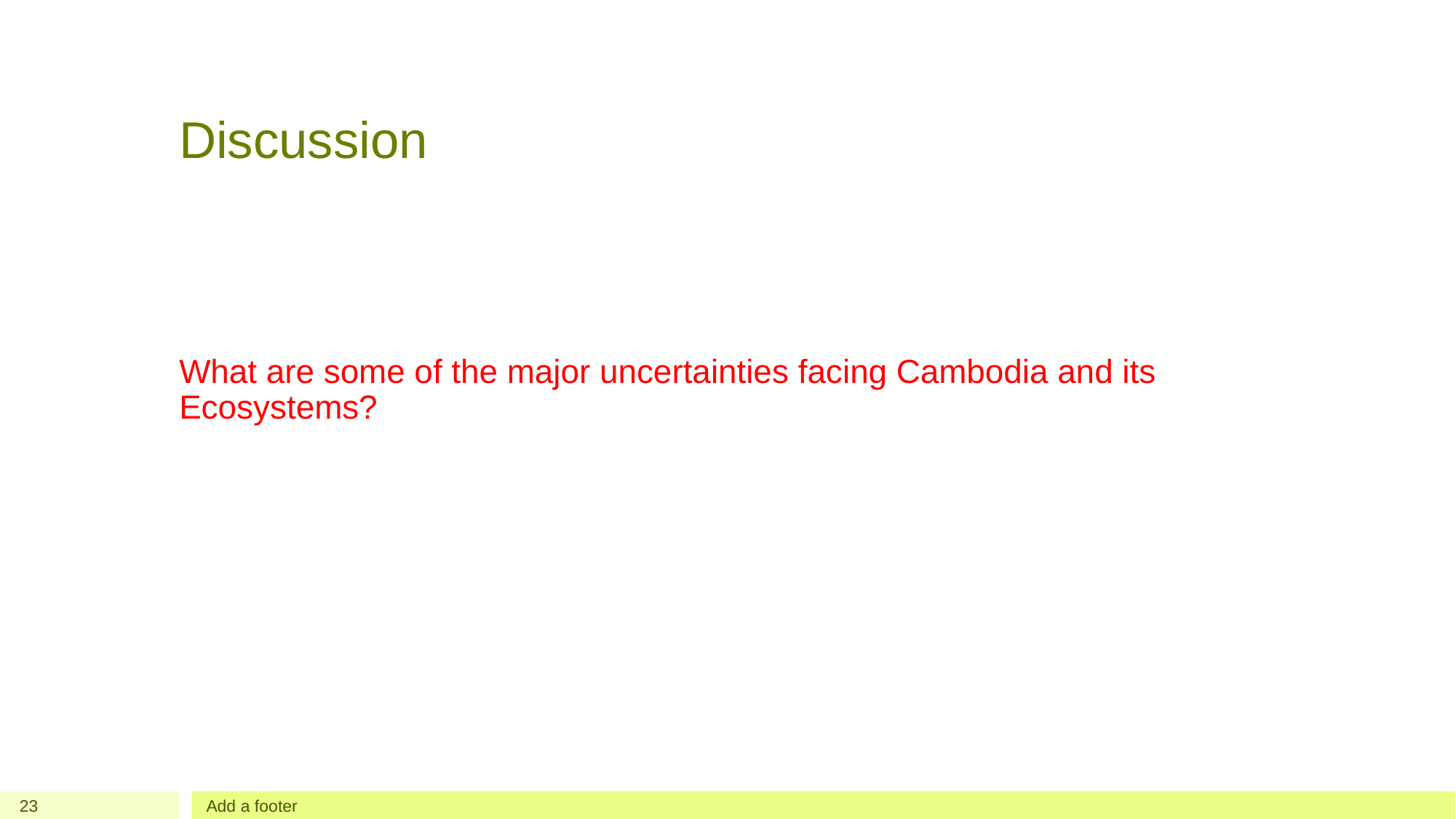

# Discussion

What are some of the major uncertainties facing Cambodia and its Ecosystems?

23
Add a footer